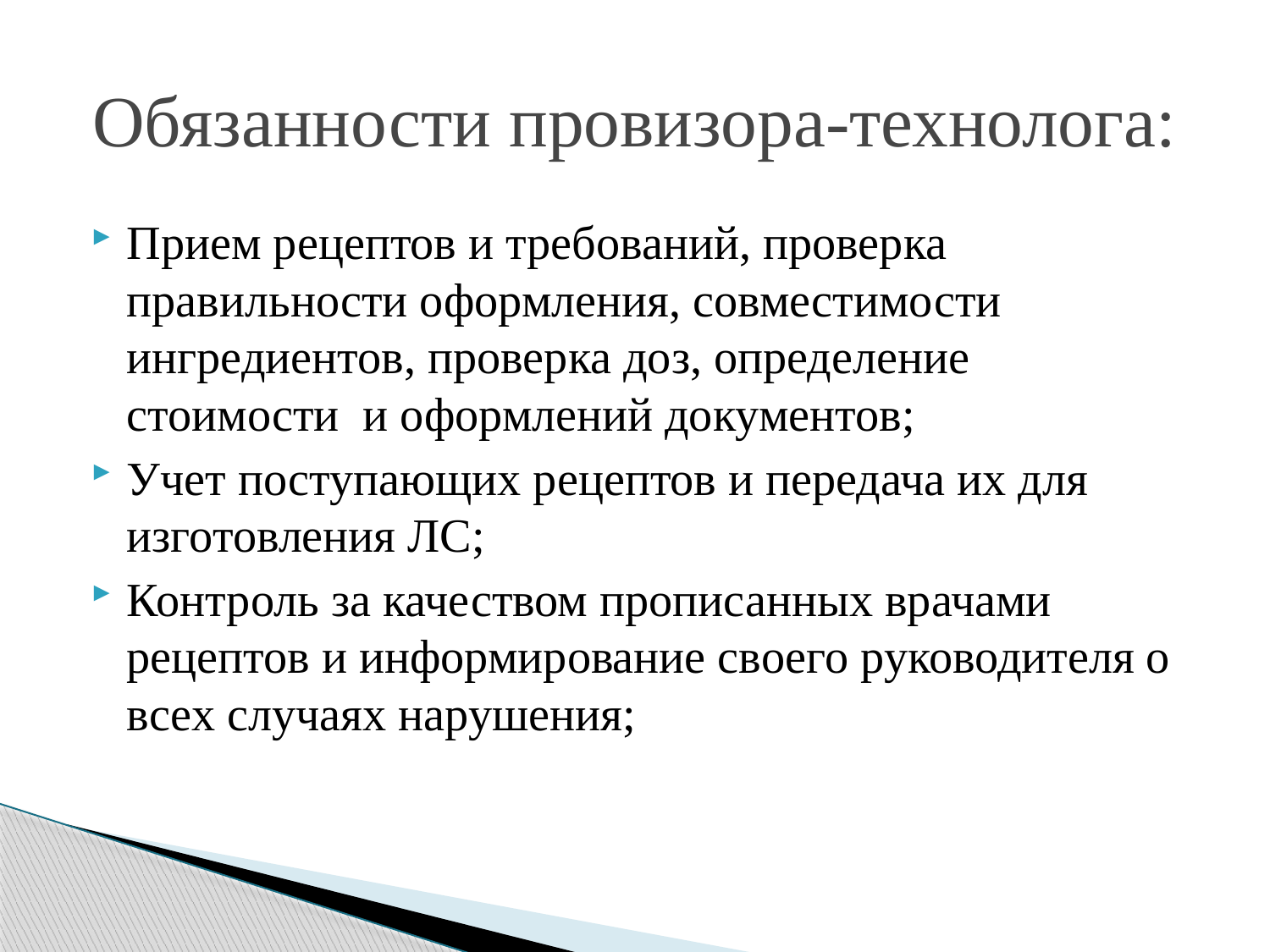

# Обязанности провизора-технолога:
Прием рецептов и требований, проверка правильности оформления, совместимости ингредиентов, проверка доз, определение стоимости  и оформлений документов;
Учет поступающих рецептов и передача их для изготовления ЛС;
Контроль за качеством прописанных врачами рецептов и информирование своего руководителя о всех случаях нарушения;